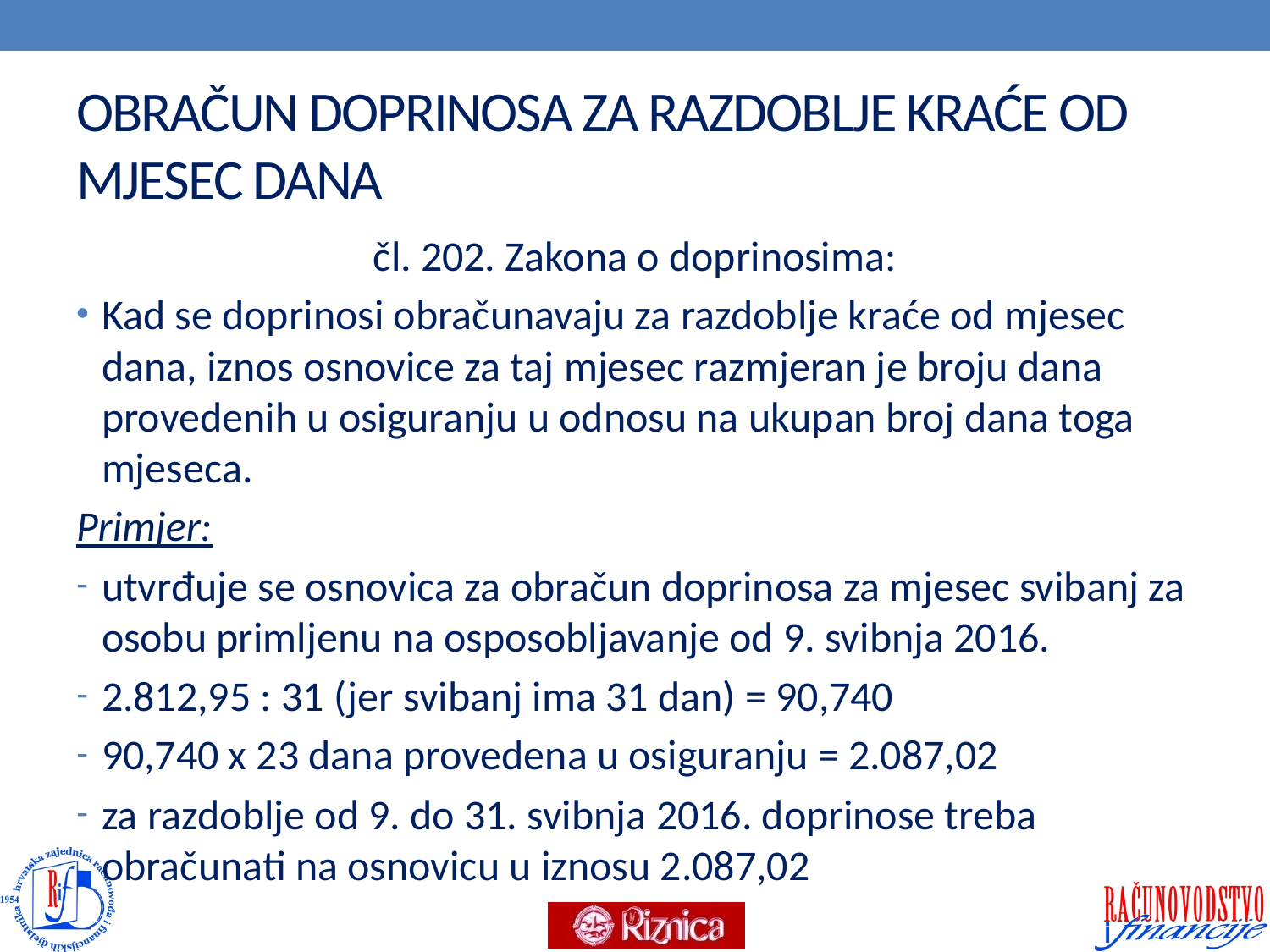

# OBRAČUN DOPRINOSA ZA RAZDOBLJE KRAĆE OD MJESEC DANA
čl. 202. Zakona o doprinosima:
Kad se doprinosi obračunavaju za razdoblje kraće od mjesec dana, iznos osnovice za taj mjesec razmjeran je broju dana provedenih u osiguranju u odnosu na ukupan broj dana toga mjeseca.
Primjer:
utvrđuje se osnovica za obračun doprinosa za mjesec svibanj za osobu primljenu na osposobljavanje od 9. svibnja 2016.
2.812,95 : 31 (jer svibanj ima 31 dan) = 90,740
90,740 x 23 dana provedena u osiguranju = 2.087,02
za razdoblje od 9. do 31. svibnja 2016. doprinose treba obračunati na osnovicu u iznosu 2.087,02